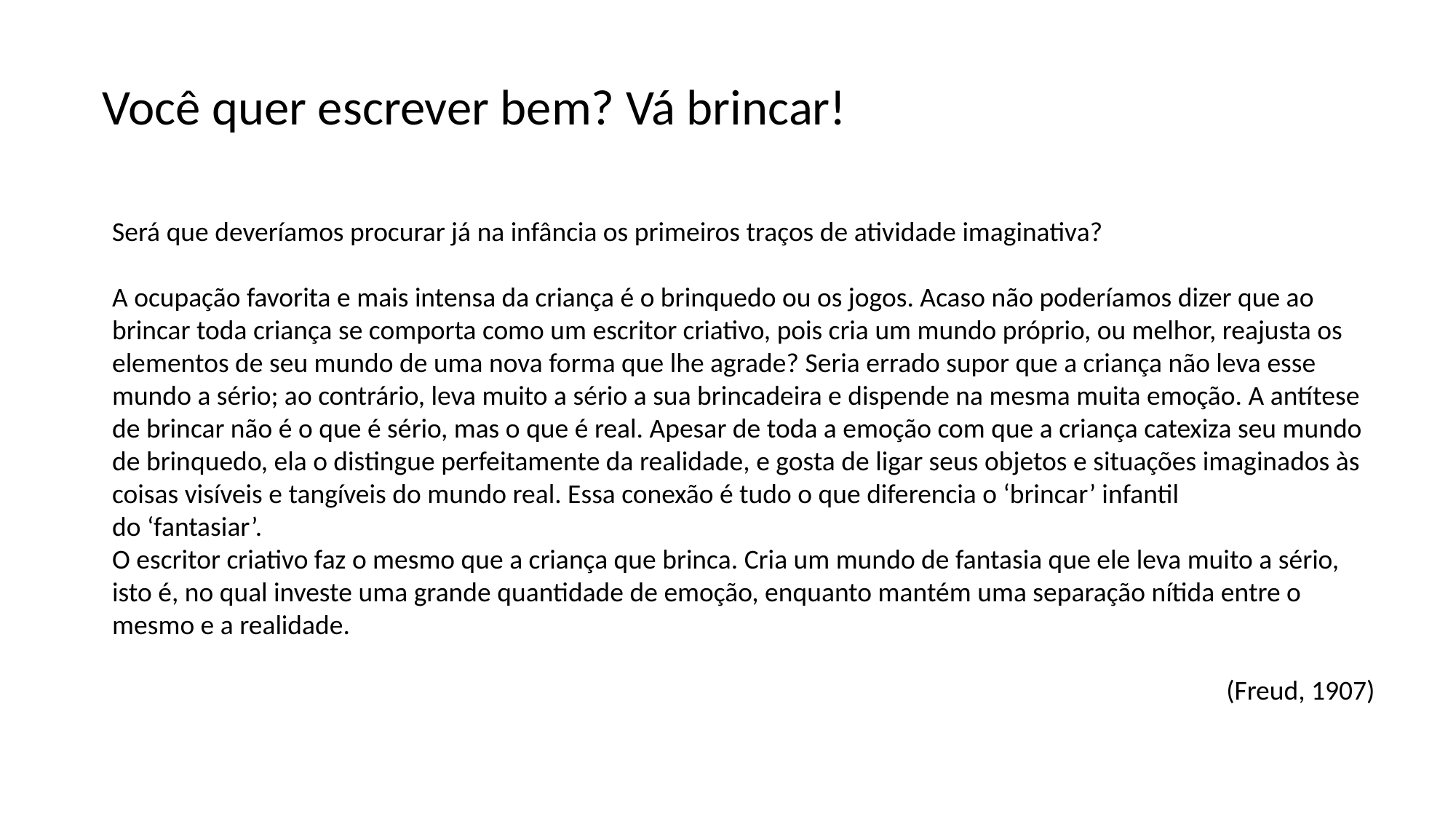

# Você quer escrever bem? Vá brincar!
Será que deveríamos procurar já na infância os primeiros traços de atividade imaginativa?

A ocupação favorita e mais intensa da criança é o brinquedo ou os jogos. Acaso não poderíamos dizer que ao brincar toda criança se comporta como um escritor criativo, pois cria um mundo próprio, ou melhor, reajusta os elementos de seu mundo de uma nova forma que lhe agrade? Seria errado supor que a criança não leva esse mundo a sério; ao contrário, leva muito a sério a sua brincadeira e dispende na mesma muita emoção. A antítese de brincar não é o que é sério, mas o que é real. Apesar de toda a emoção com que a criança catexiza seu mundo de brinquedo, ela o distingue perfeitamente da realidade, e gosta de ligar seus objetos e situações imaginados às
coisas visíveis e tangíveis do mundo real. Essa conexão é tudo o que diferencia o ‘brincar’ infantil
do ‘fantasiar’.
O escritor criativo faz o mesmo que a criança que brinca. Cria um mundo de fantasia que ele leva muito a sério, isto é, no qual investe uma grande quantidade de emoção, enquanto mantém uma separação nítida entre o mesmo e a realidade.

(Freud, 1907)